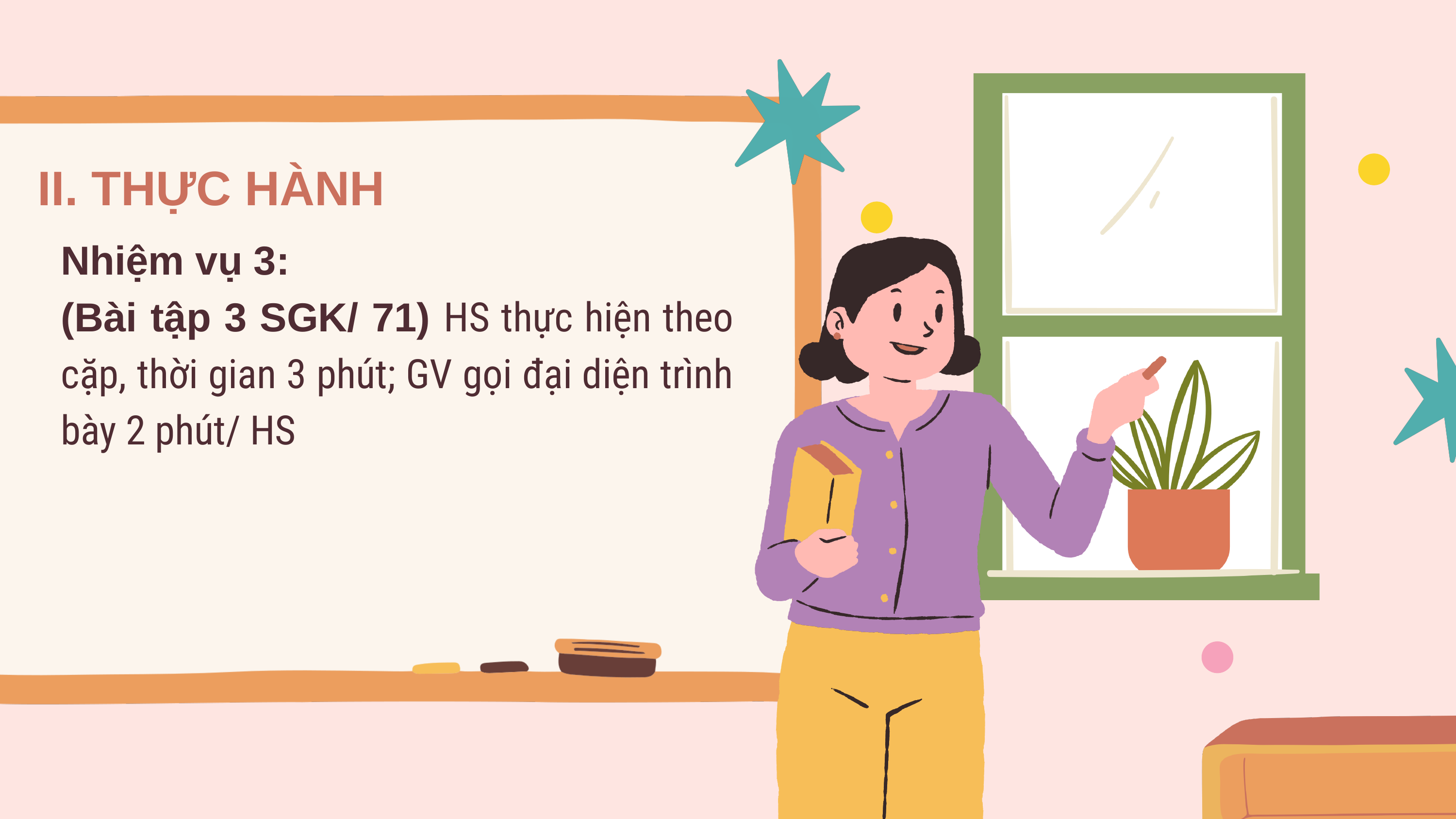

II. THỰC HÀNH

Nhiệm vụ 3:
(Bài tập 3 SGK/ 71) HS thực hiện theo cặp, thời gian 3 phút; GV gọi đại diện trình bày 2 phút/ HS